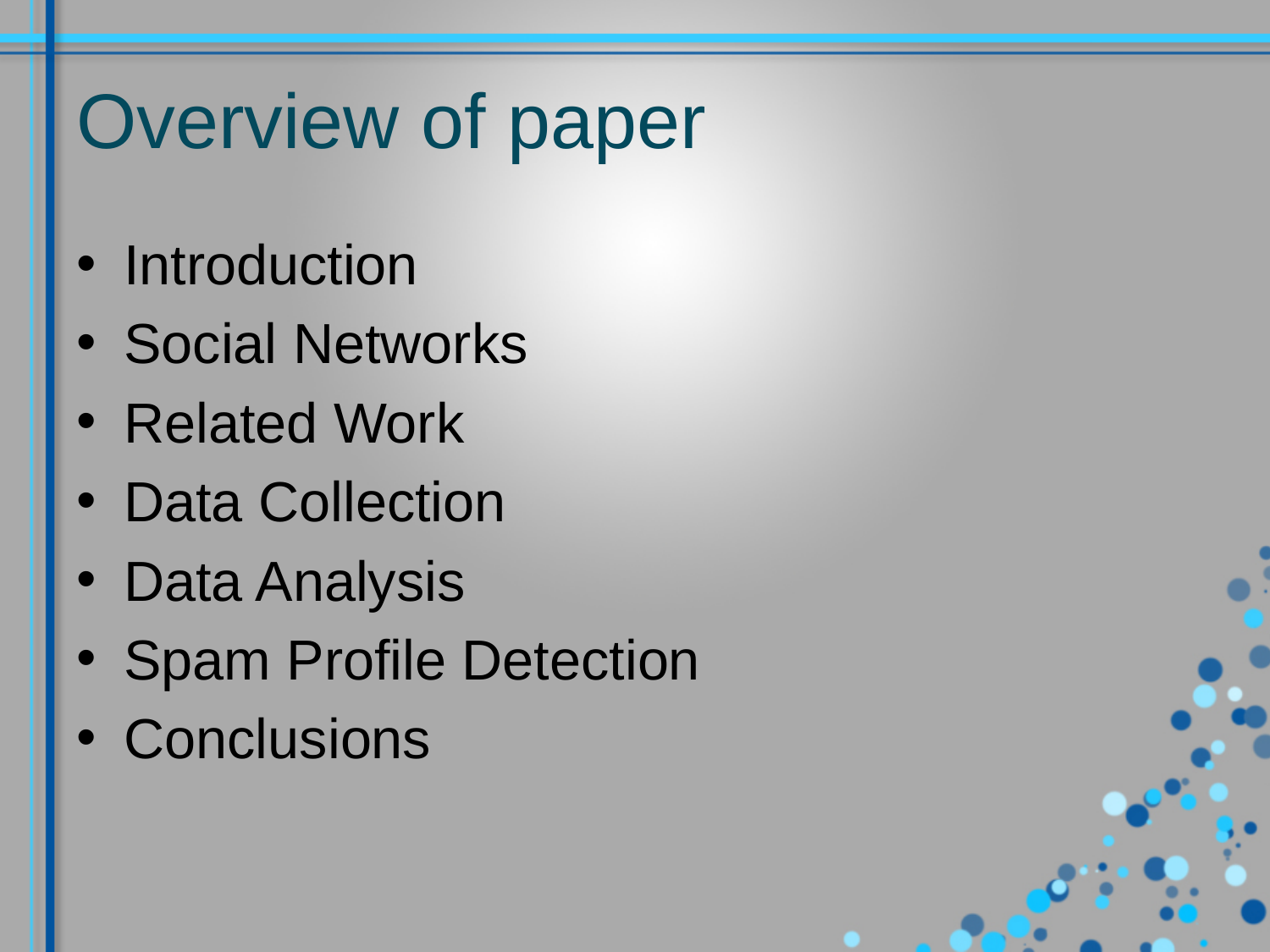

# Overview of paper
Introduction
Social Networks
Related Work
Data Collection
Data Analysis
Spam Profile Detection
Conclusions